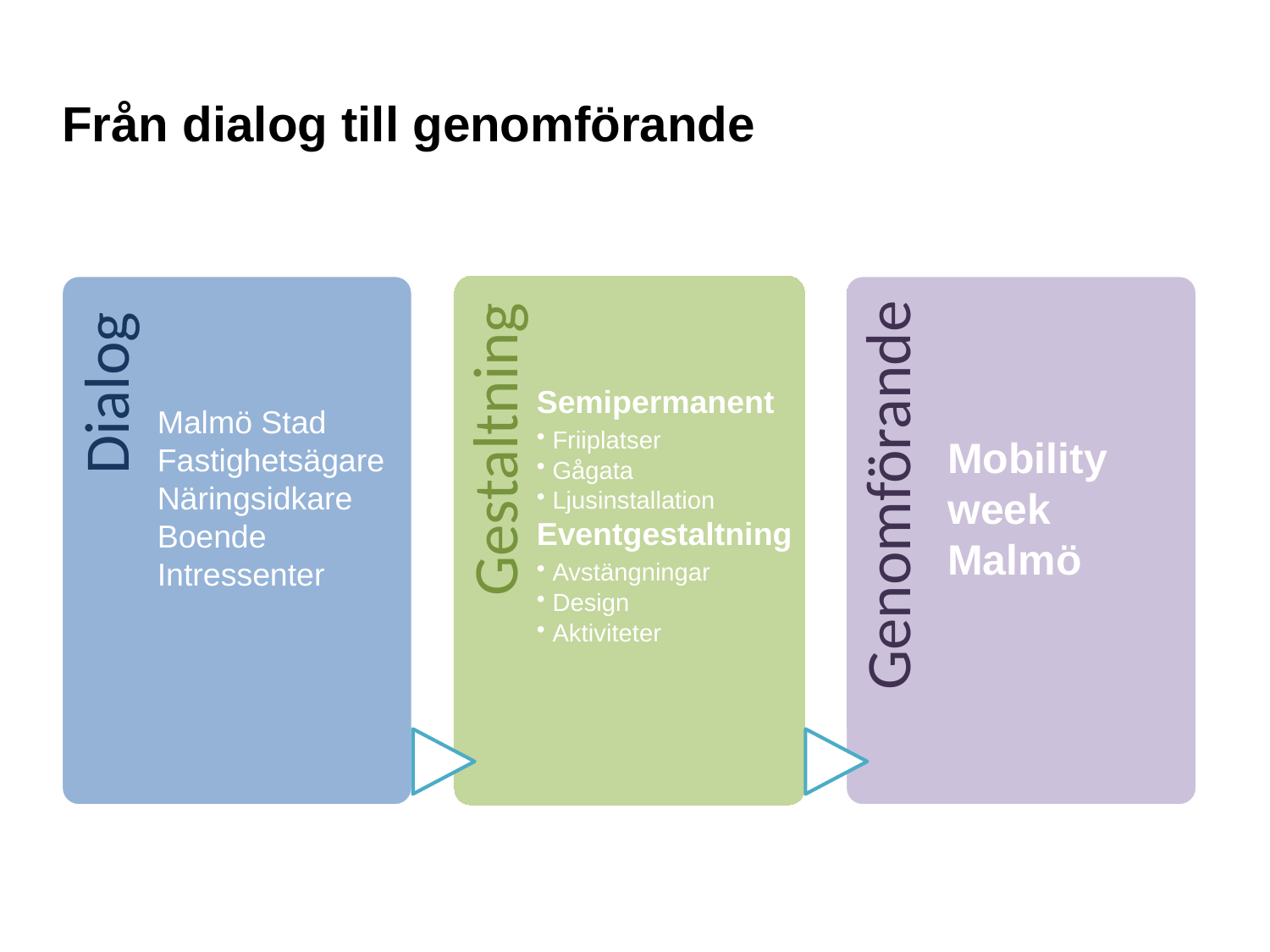

Från dialog till genomförande

Dialog

Genomförande

Gestaltning
Semipermanent
Friiplatser
Gågata
Ljusinstallation
Eventgestaltning
Avstängningar
Design
Aktiviteter
Malmö Stad
Fastighetsägare
Näringsidkare
Boende
Intressenter
Mobility
week
Malmö